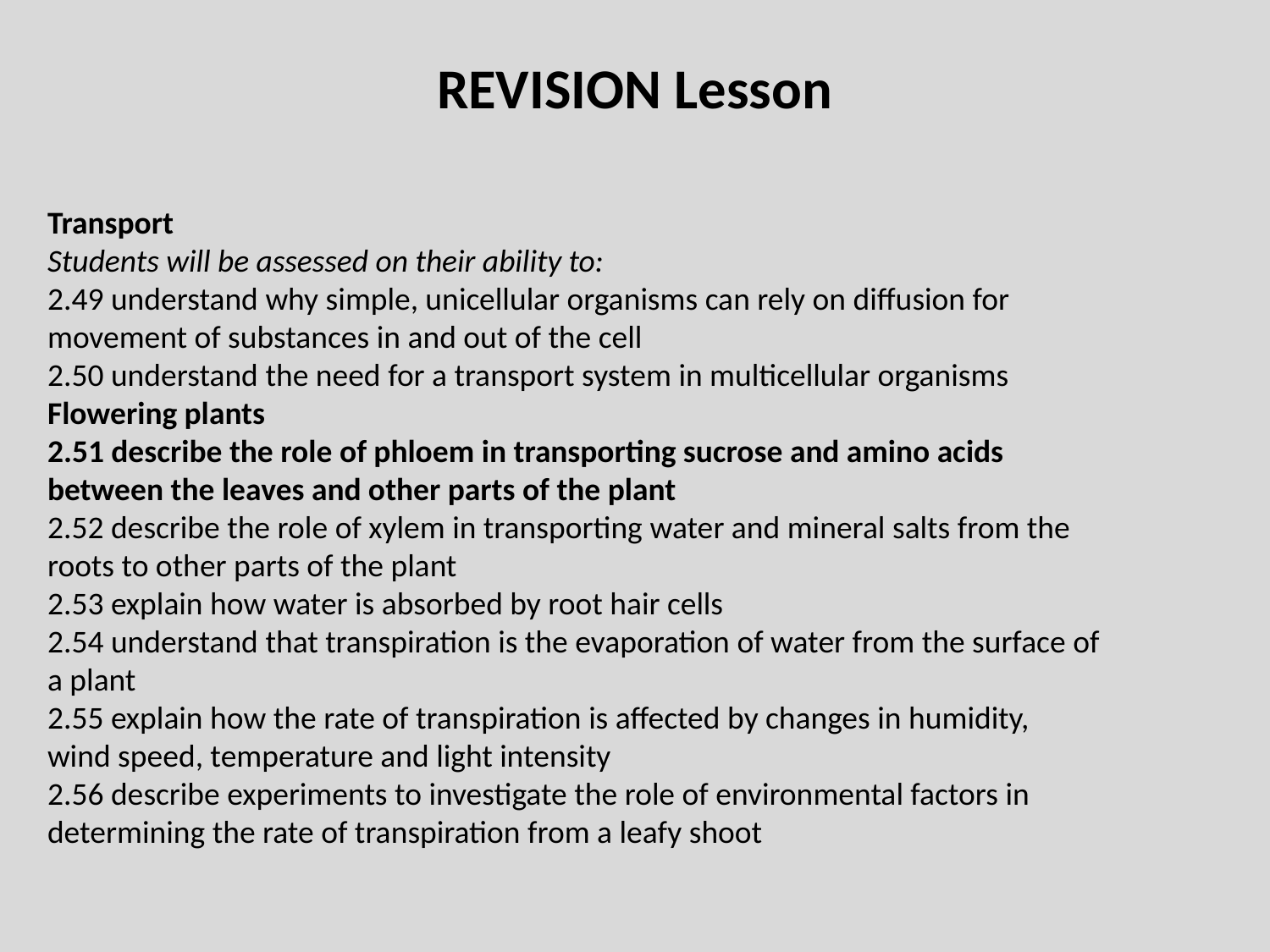

REVISION Lesson
Transport
Students will be assessed on their ability to:
2.49 understand why simple, unicellular organisms can rely on diffusion for
movement of substances in and out of the cell
2.50 understand the need for a transport system in multicellular organisms
Flowering plants
2.51 describe the role of phloem in transporting sucrose and amino acids
between the leaves and other parts of the plant
2.52 describe the role of xylem in transporting water and mineral salts from the
roots to other parts of the plant
2.53 explain how water is absorbed by root hair cells
2.54 understand that transpiration is the evaporation of water from the surface of
a plant
2.55 explain how the rate of transpiration is affected by changes in humidity,
wind speed, temperature and light intensity
2.56 describe experiments to investigate the role of environmental factors in
determining the rate of transpiration from a leafy shoot